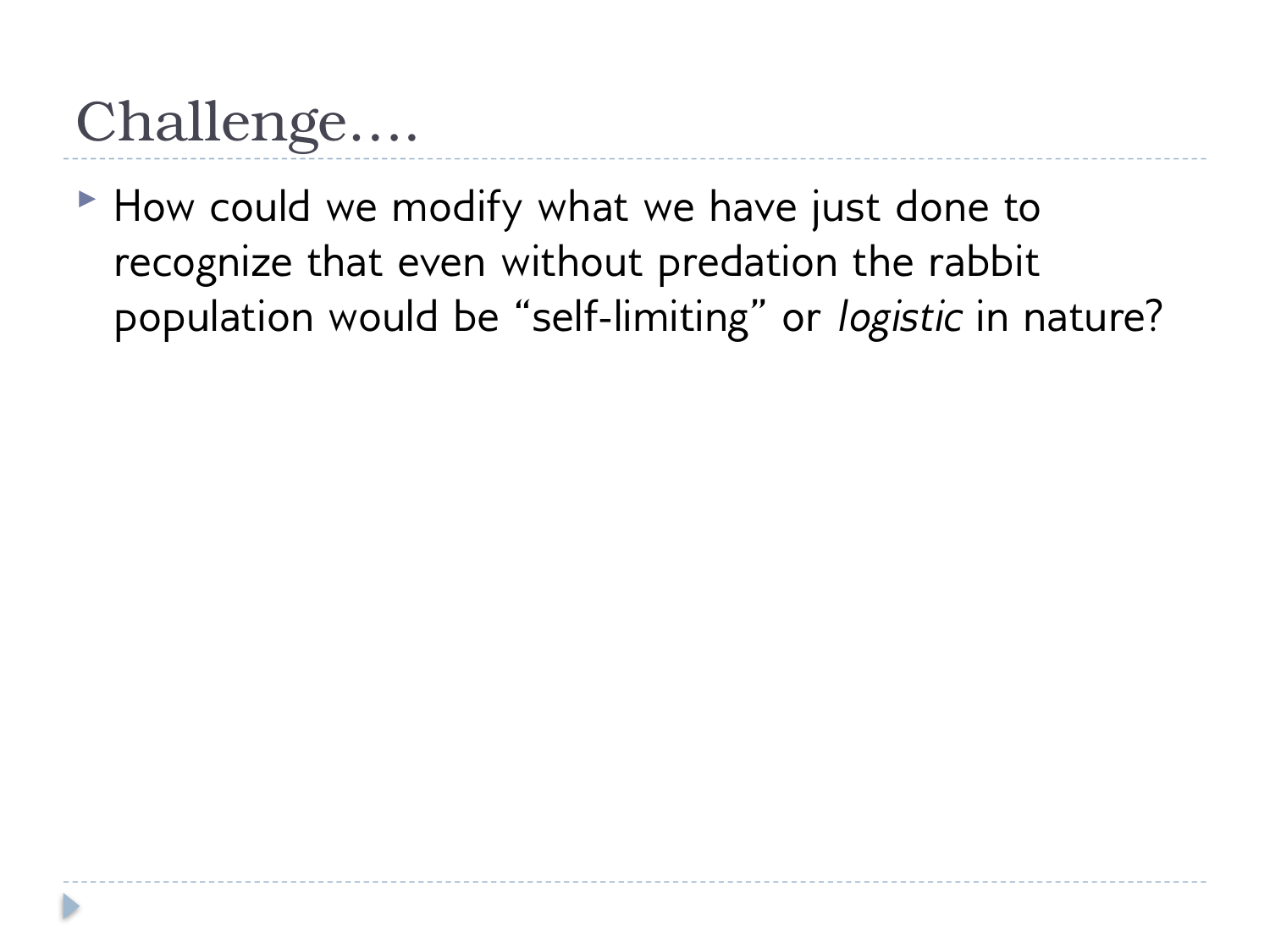

# Challenge….
How could we modify what we have just done to recognize that even without predation the rabbit population would be “self-limiting” or logistic in nature?